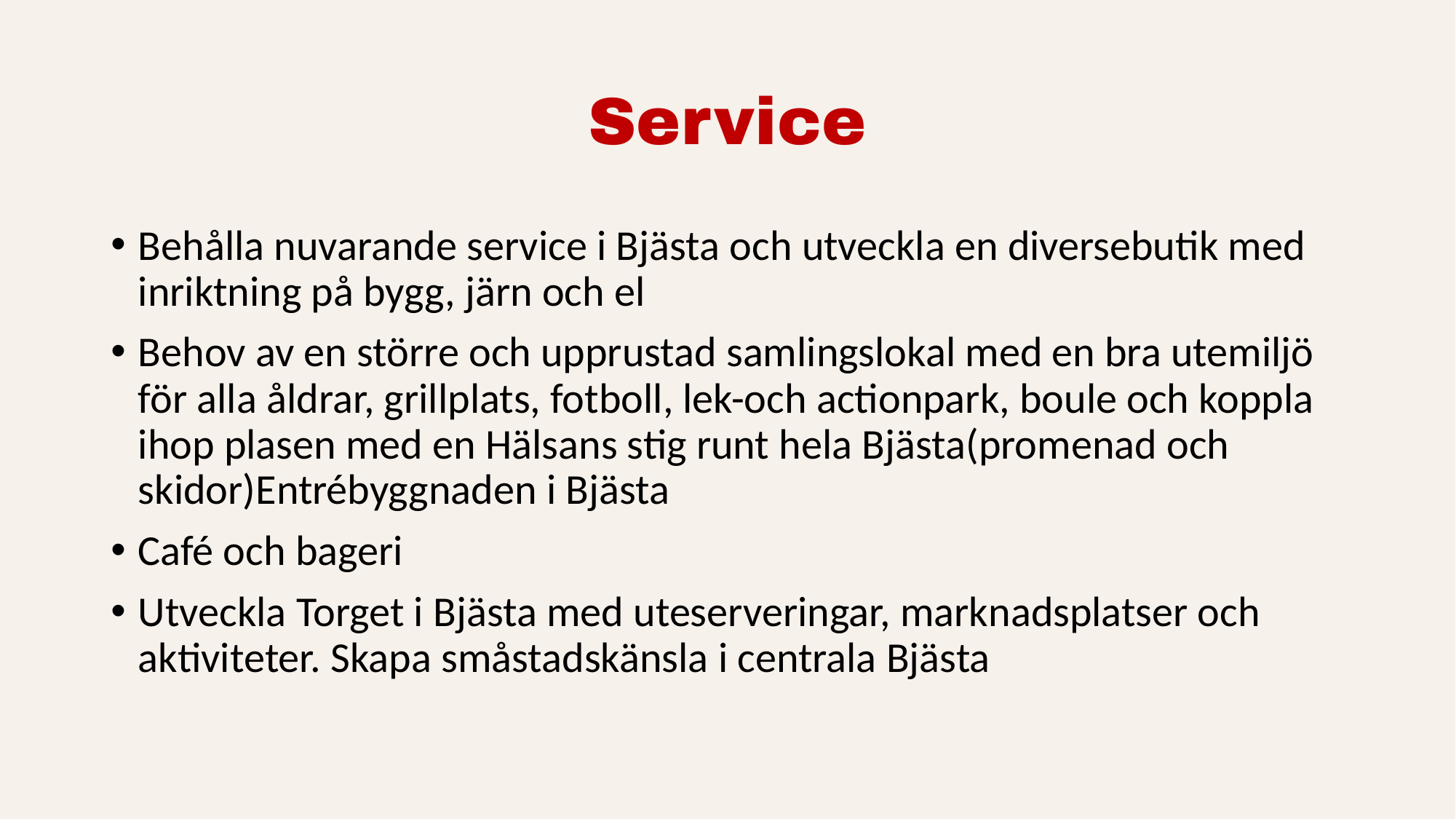

# Service
Behålla nuvarande service i Bjästa och utveckla en diversebutik med inriktning på bygg, järn och el
Behov av en större och upprustad samlingslokal med en bra utemiljö för alla åldrar, grillplats, fotboll, lek-och actionpark, boule och koppla ihop plasen med en Hälsans stig runt hela Bjästa(promenad och skidor)Entrébyggnaden i Bjästa
Café och bageri
Utveckla Torget i Bjästa med uteserveringar, marknadsplatser och aktiviteter. Skapa småstadskänsla i centrala Bjästa